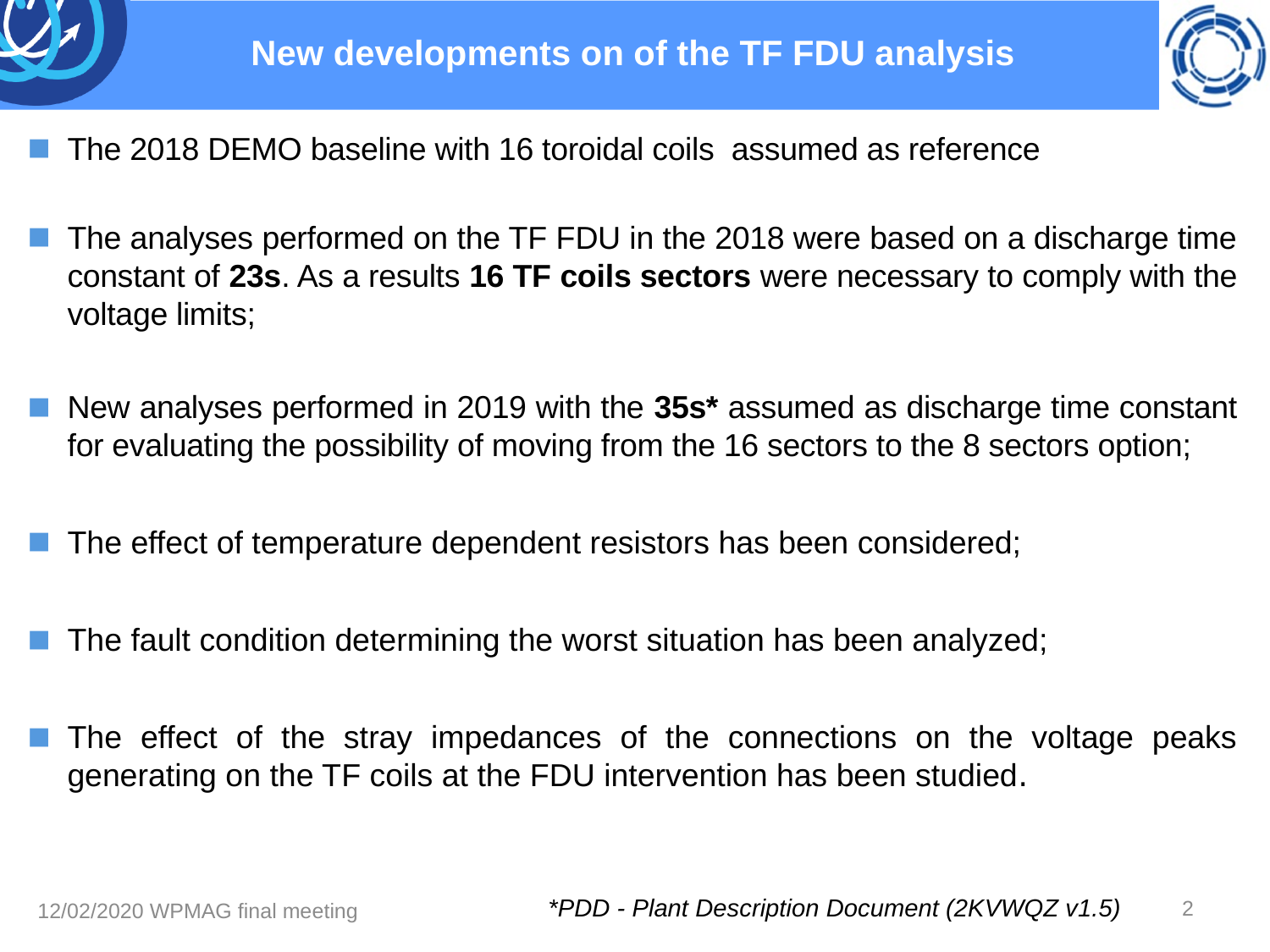

# New developments on of the TF FDU analysis
The 2018 DEMO baseline with 16 toroidal coils  assumed as reference

The analyses performed on the TF FDU in the 2018 were based on a discharge time constant of 23s. As a results 16 TF coils sectors were necessary to comply with the voltage limits;

New analyses performed in 2019 with the 35s* assumed as discharge time constant for evaluating the possibility of moving from the 16 sectors to the 8 sectors option;

The effect of temperature dependent resistors has been considered;

The fault condition determining the worst situation has been analyzed;

The effect of the stray impedances of the connections on the voltage peaks generating on the TF coils at the FDU intervention has been studied.

2
12/02/2020 WPMAG final meeting
*PDD - Plant Description Document (2KVWQZ v1.5)